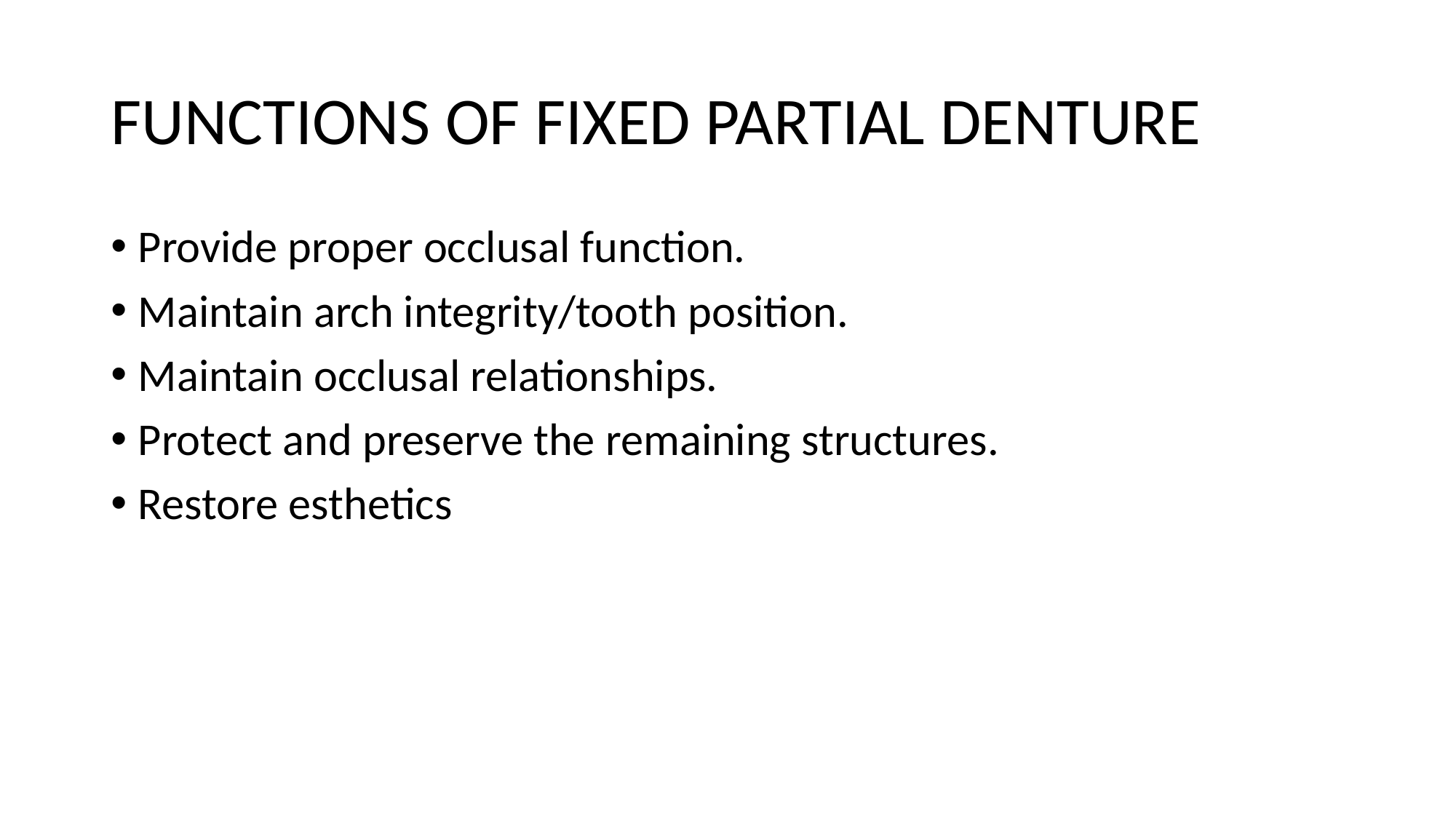

# FUNCTIONS OF FIXED PARTIAL DENTURE
Provide proper occlusal function.
Maintain arch integrity/tooth position.
Maintain occlusal relationships.
Protect and preserve the remaining structures.
Restore esthetics